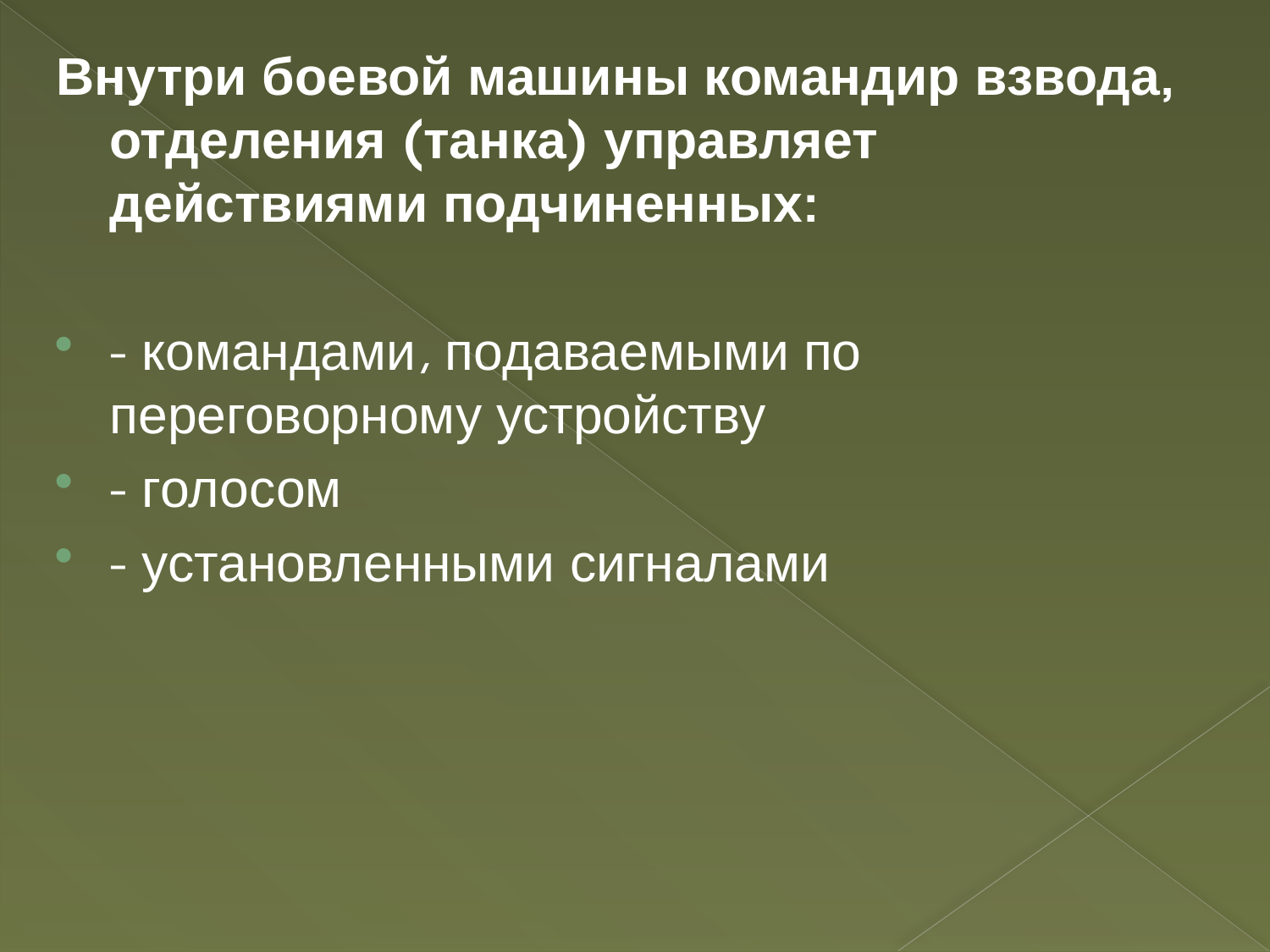

Внутри боевой машины командир взвода, отделения (танка) управляет действиями подчиненных:

- командами, подаваемыми по переговорному устройству
- голосом
- установленными сигналами